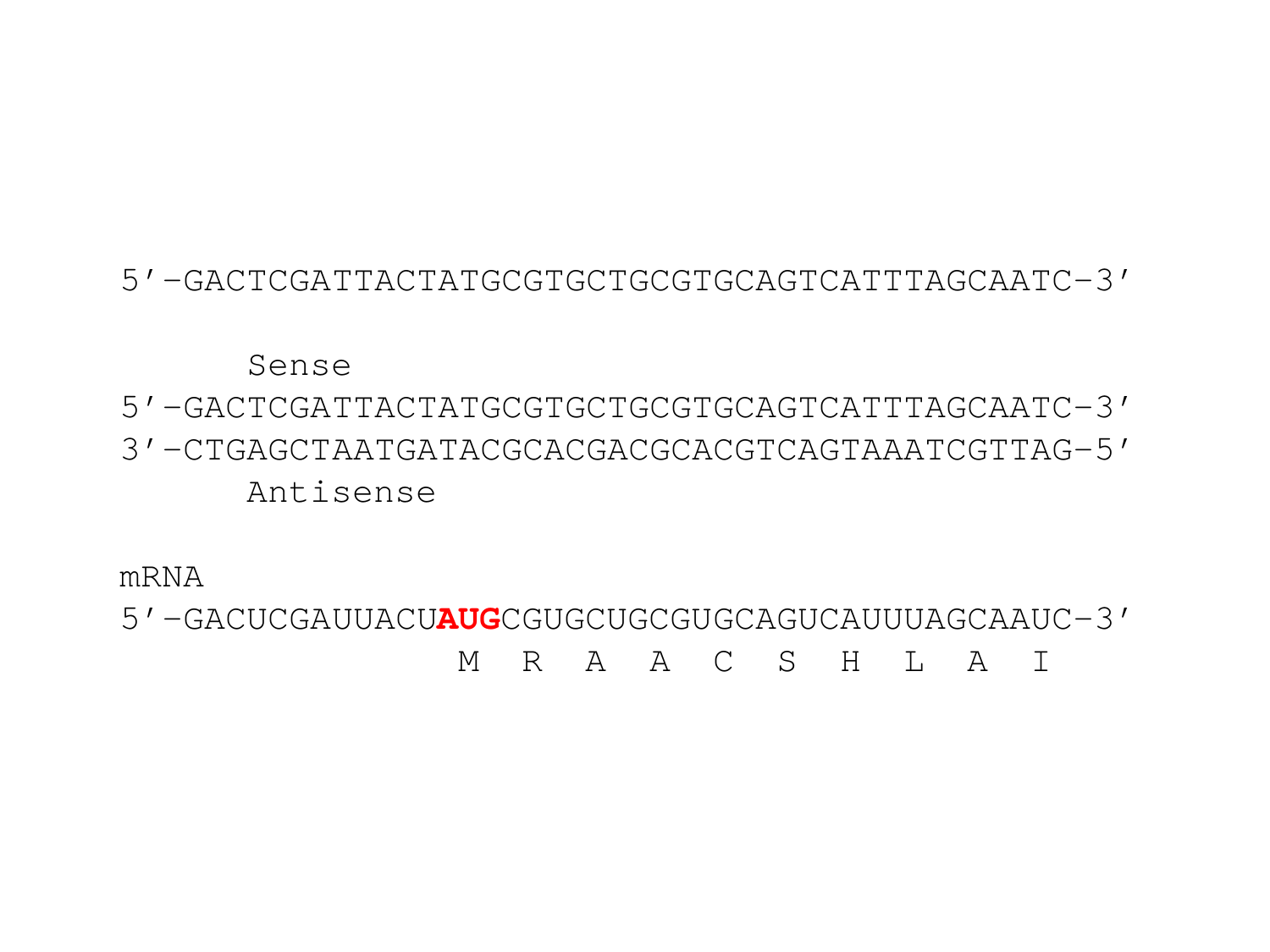

5’-GACTCGATTACTATGCGTGCTGCGTGCAGTCATTTAGCAATC-3’

	Sense
5’-GACTCGATTACTATGCGTGCTGCGTGCAGTCATTTAGCAATC-3’
3’-CTGAGCTAATGATACGCACGACGCACGTCAGTAAATCGTTAG-5’ 	Antisense

mRNA
5’-GACUCGAUUACUAUGCGUGCUGCGUGCAGUCAUUUAGCAAUC-3’
                M  R  A  A  C  S  H  L  A  I